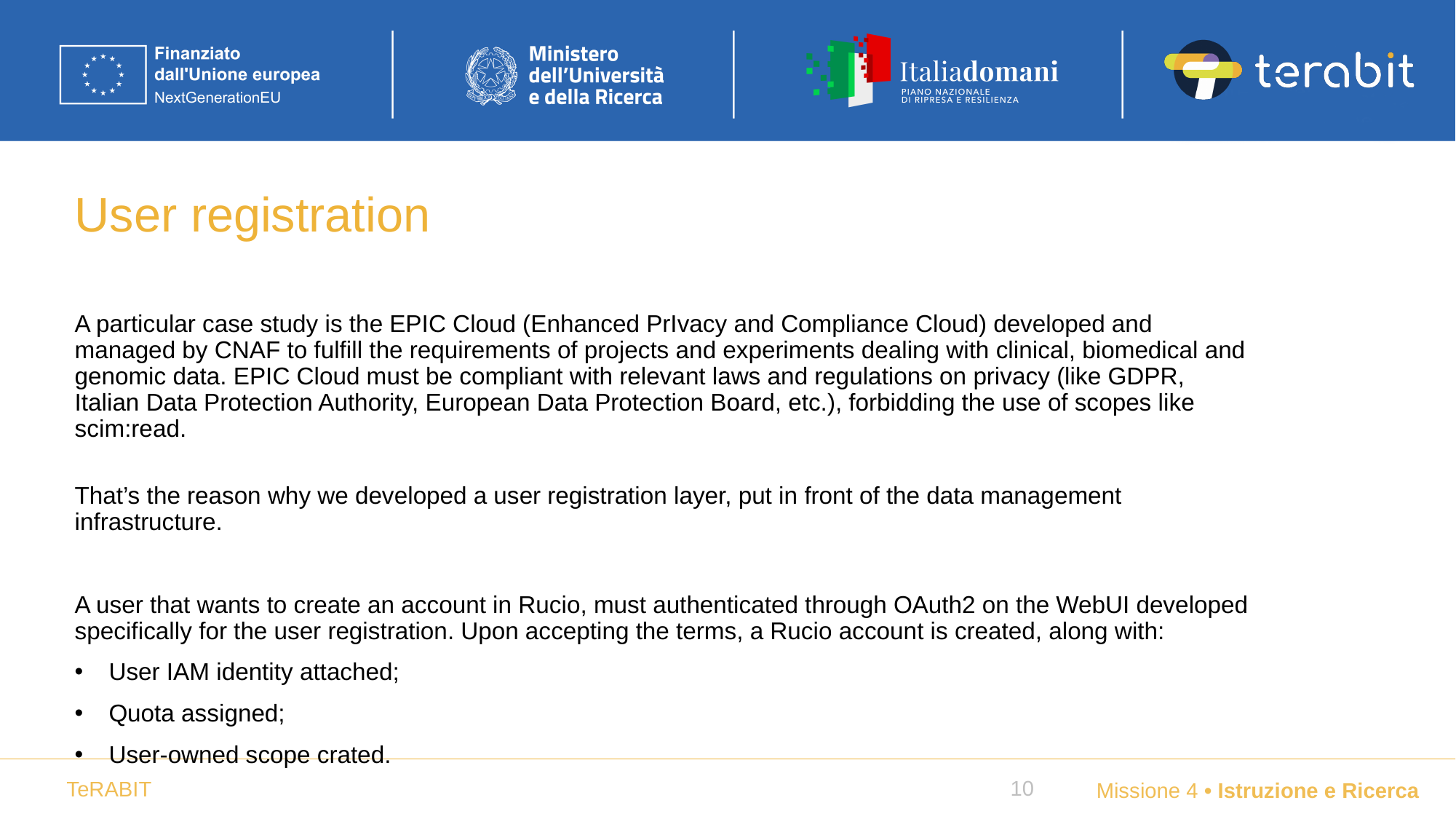

# User registration
A particular case study is the EPIC Cloud (Enhanced PrIvacy and Compliance Cloud) developed and managed by CNAF to fulfill the requirements of projects and experiments dealing with clinical, biomedical and genomic data. EPIC Cloud must be compliant with relevant laws and regulations on privacy (like GDPR, Italian Data Protection Authority, European Data Protection Board, etc.), forbidding the use of scopes like scim:read.
That’s the reason why we developed a user registration layer, put in front of the data management infrastructure.

A user that wants to create an account in Rucio, must authenticated through OAuth2 on the WebUI developed specifically for the user registration. Upon accepting the terms, a Rucio account is created, along with:
User IAM identity attached;
Quota assigned;
User-owned scope crated.
10